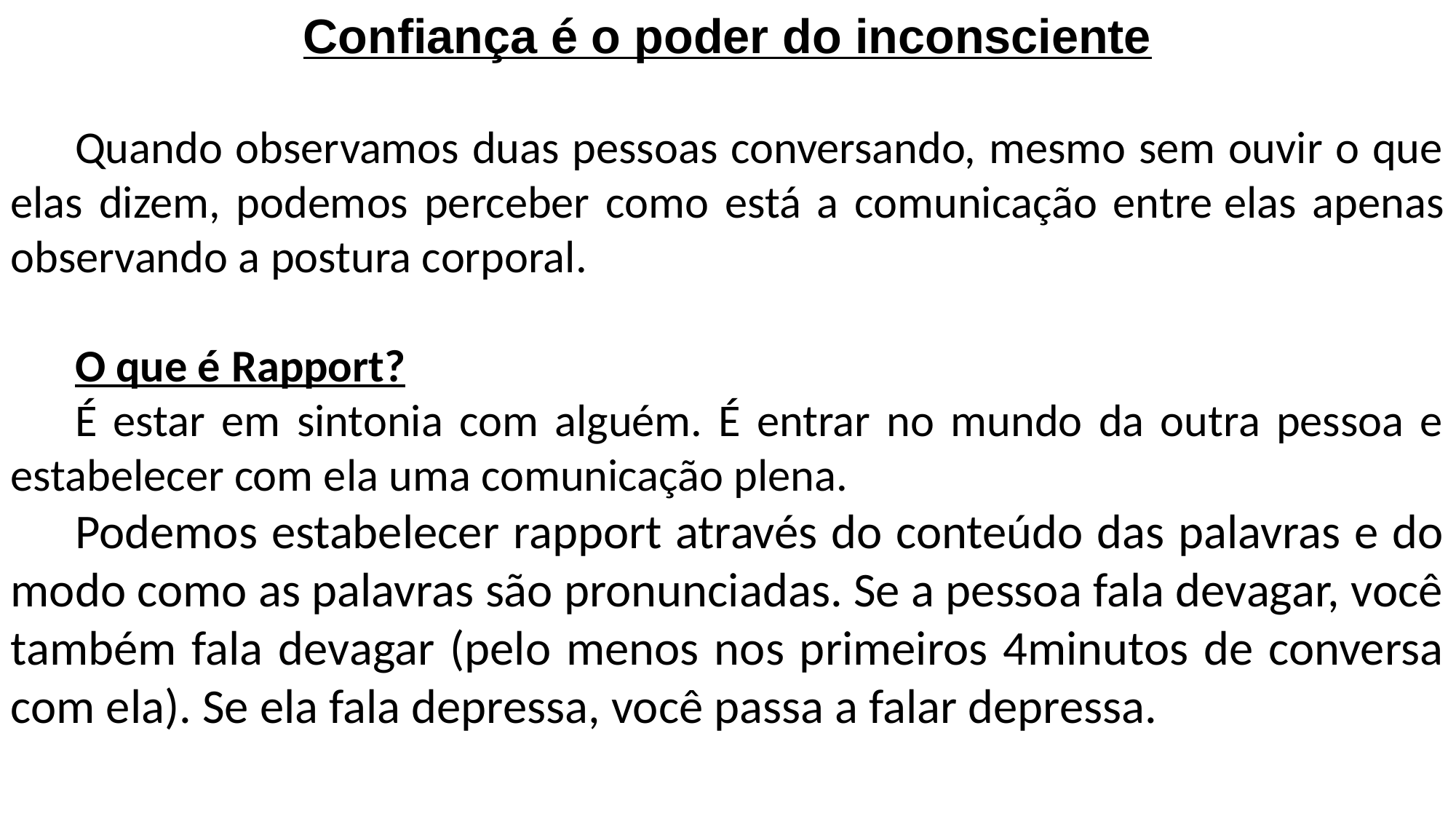

Confiança é o poder do inconsciente

Quando observamos duas pessoas conversando, mesmo sem ouvir o que elas dizem, podemos perceber como está a comunicação entre elas apenas observando a postura corporal.

O que é Rapport?
É estar em sintonia com alguém. É entrar no mundo da outra pessoa e estabelecer com ela uma comunicação plena.
Podemos estabelecer rapport através do conteúdo das palavras e do modo como as palavras são pronunciadas. Se a pessoa fala devagar, você também fala devagar (pelo menos nos primeiros 4minutos de conversa com ela). Se ela fala depressa, você passa a falar depressa.